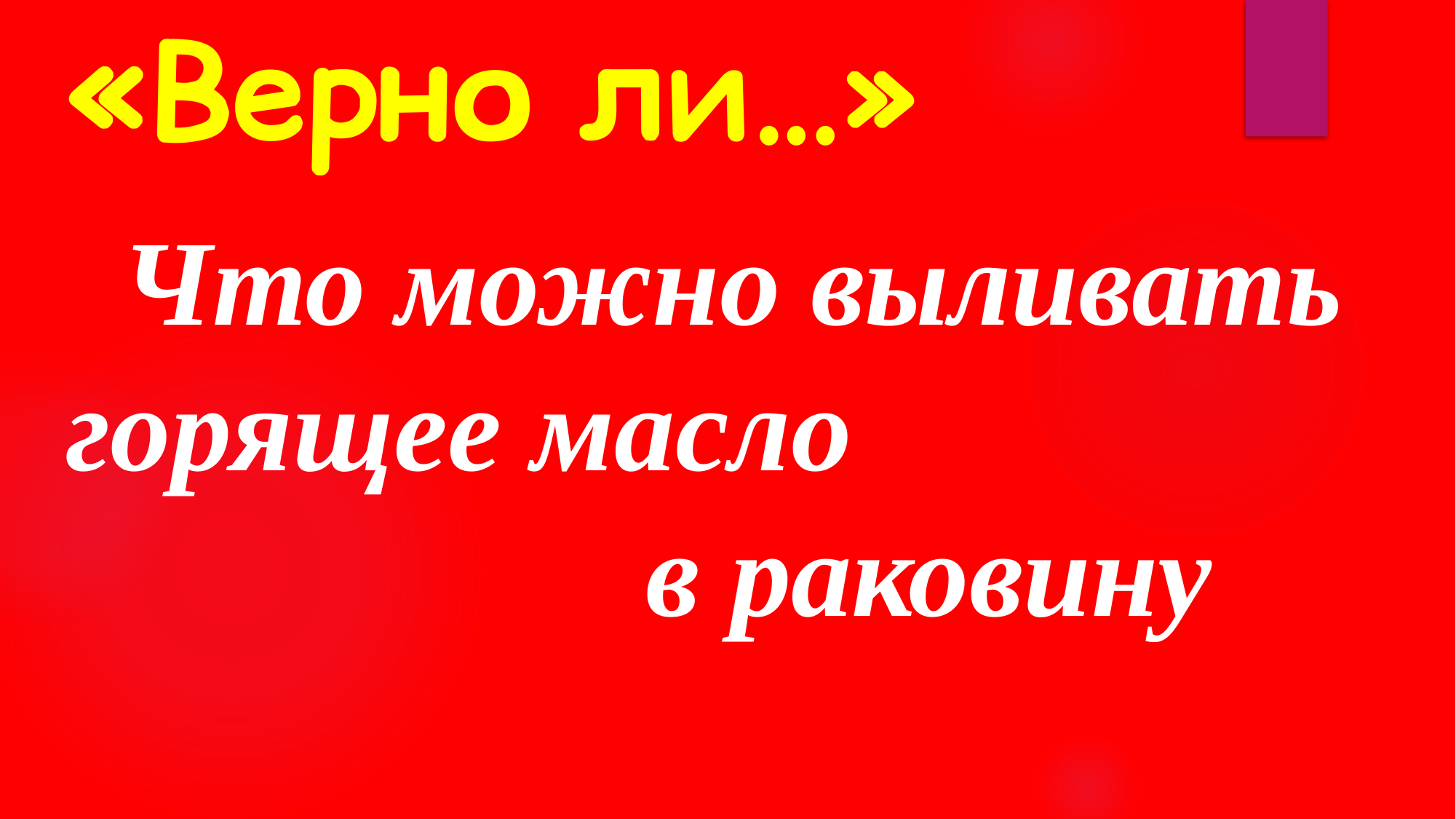

# «Верно ли…»
Что можно выливать горящее масло                                 в раковину